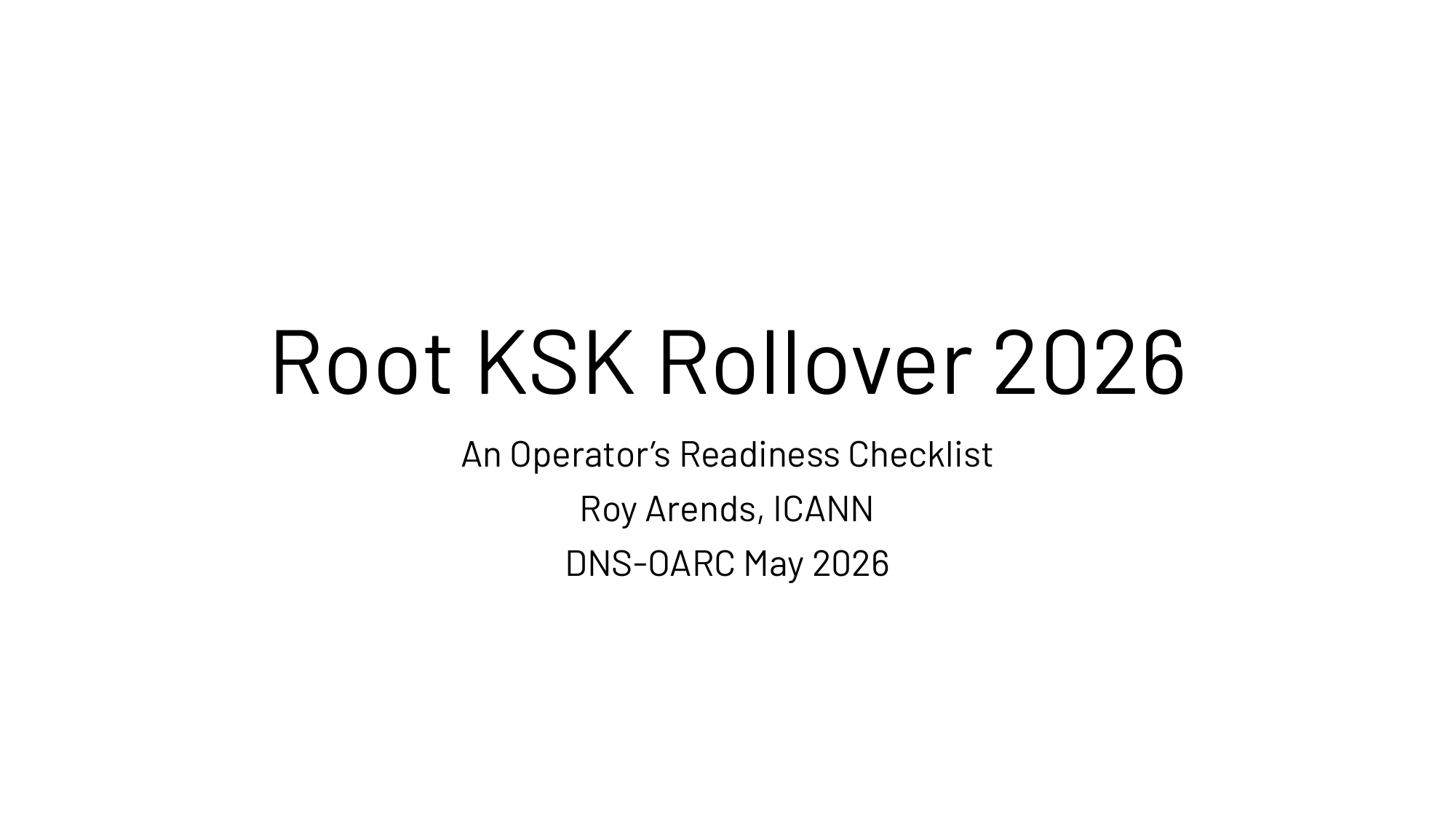

# Root KSK Rollover 2026
An Operator’s Readiness Checklist
Roy Arends, ICANN
DNS-OARC May 2026